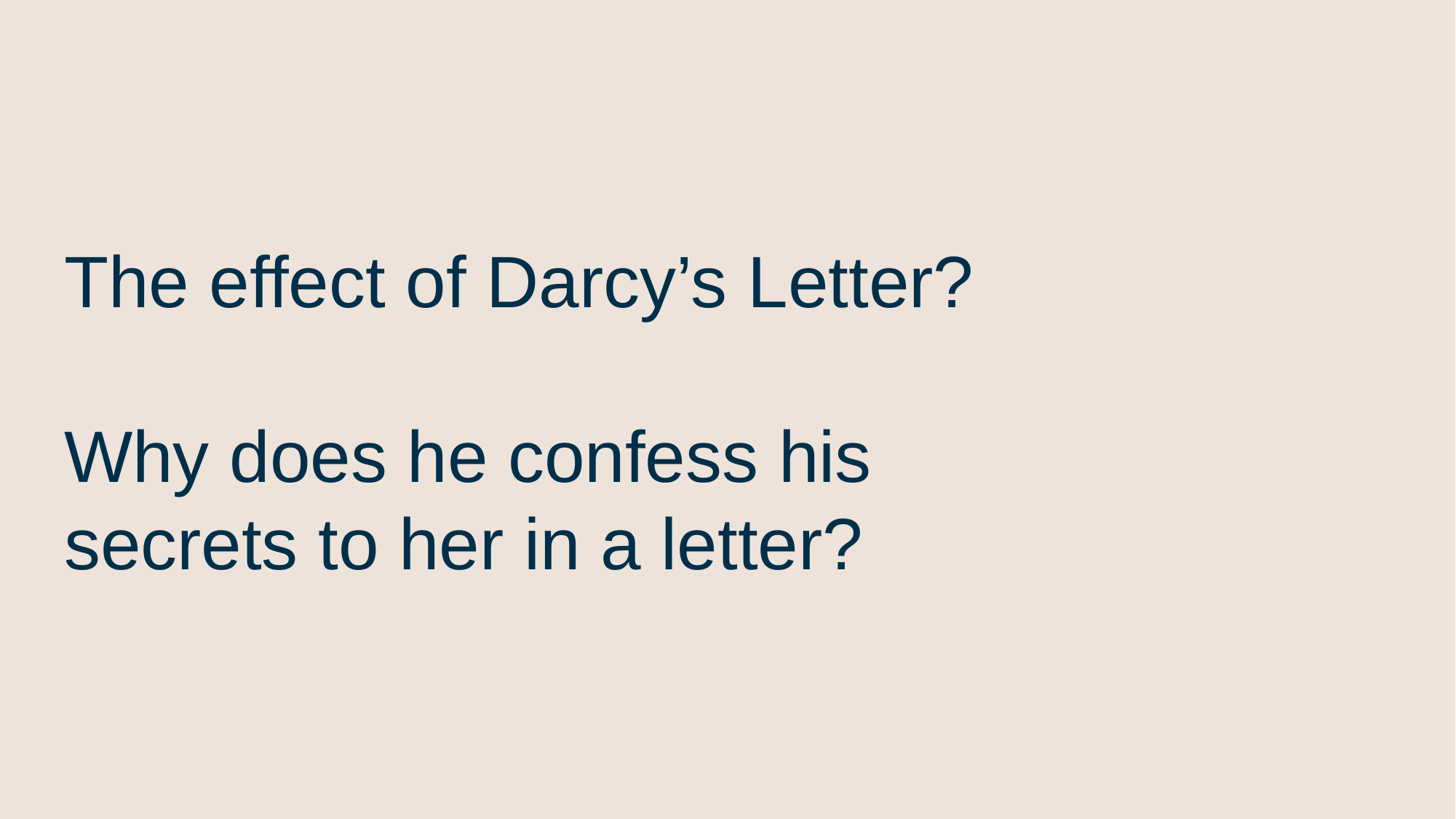

# The effect of Darcy’s Letter?

Why does he confess his secrets to her in a letter?